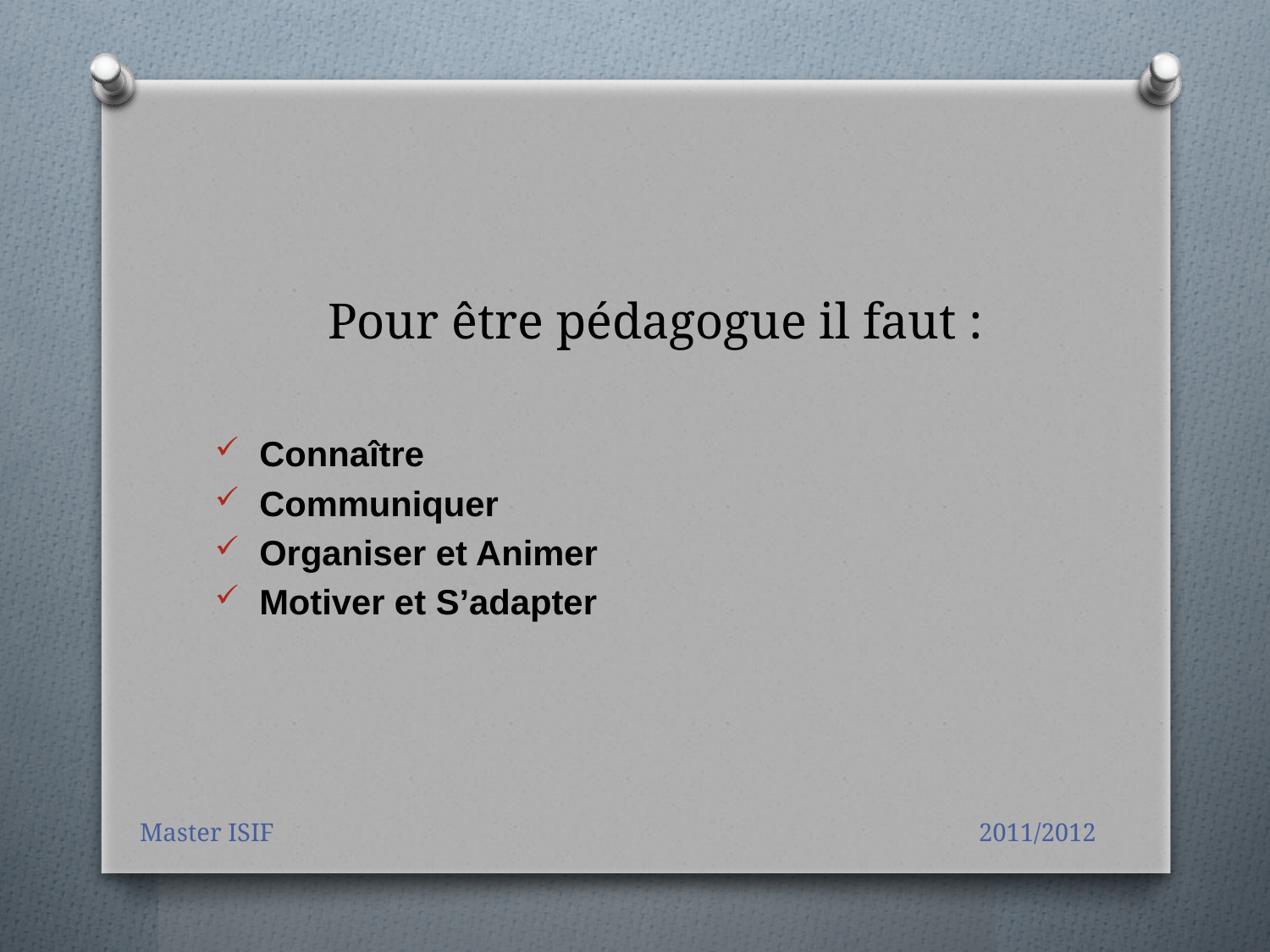

# Pour être pédagogue il faut :

  Connaître
  Communiquer
  Organiser et Animer
  Motiver et S’adapter

Master ISIF                                                                                                               2011/2012